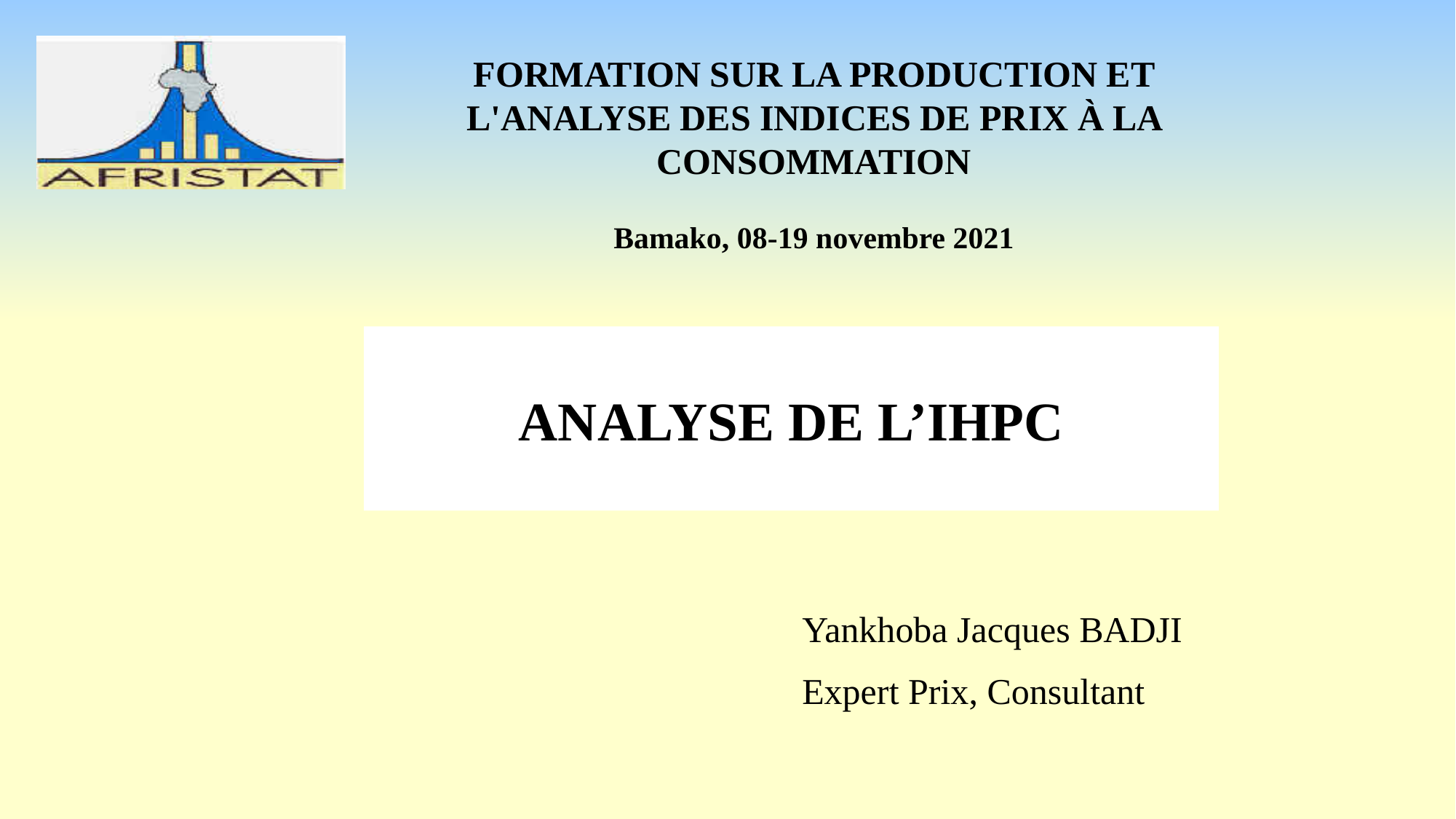

FORMATION SUR LA PRODUCTION ET L'ANALYSE DES INDICES DE PRIX À LA CONSOMMATION
Bamako, 08-19 novembre 2021

ANALYSE DE L’IHPC

Yankhoba Jacques BADJI
Expert Prix, Consultant